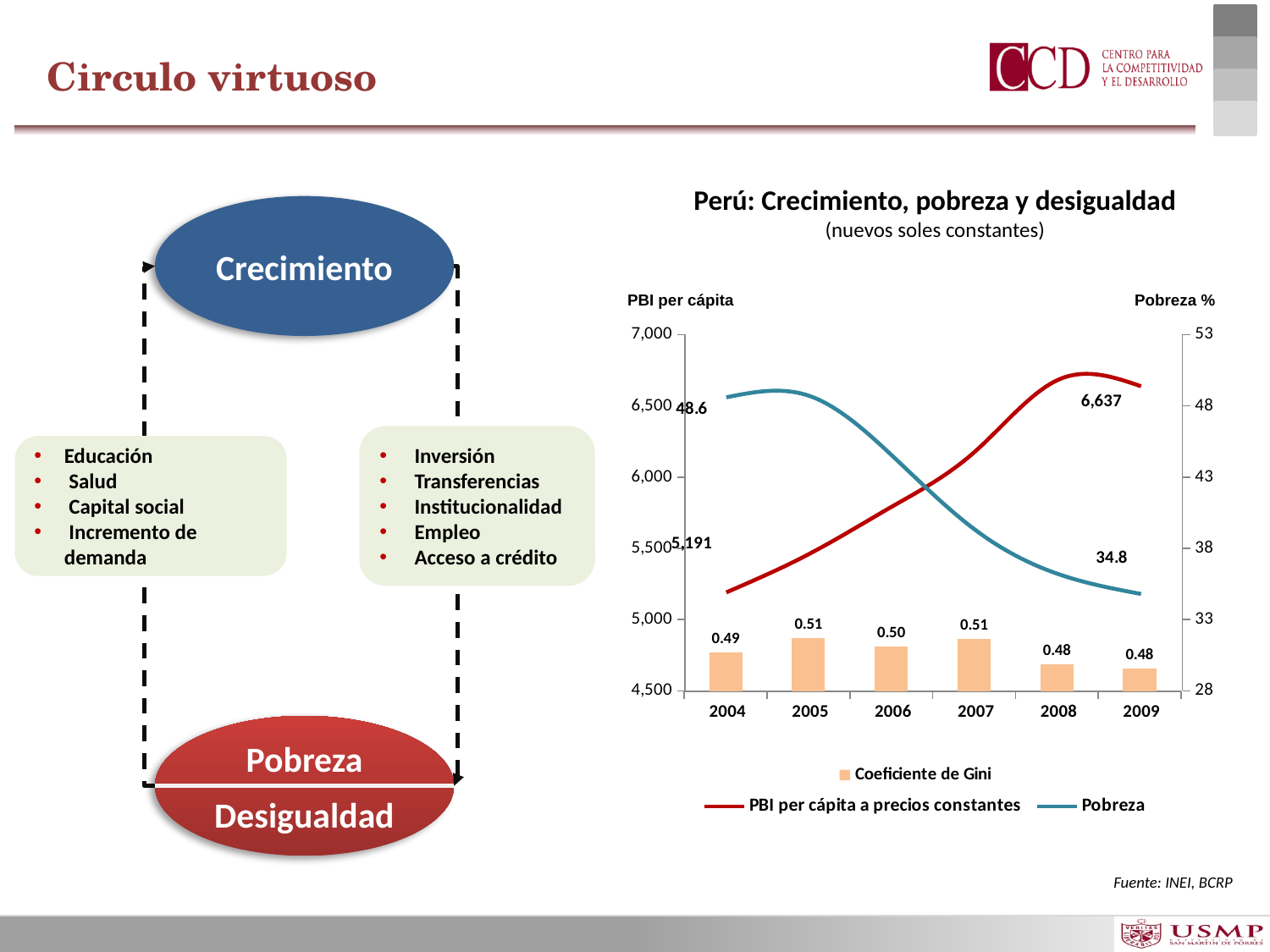

# Circulo virtuoso
Perú: Crecimiento, pobreza y desigualdad
(nuevos soles constantes)
Crecimiento
 Inversión
 Transferencias
 Institucionalidad
 Empleo
 Acceso a crédito
Educación
 Salud
 Capital social
 Incremento de demanda
Pobreza
Desigualdad
PBI per cápita
Pobreza %

### Chart

| Category | PBI per cápita a precios constantes | Pobreza |
|---|---|---|
|  2004 | 5191.114000000001 | 48.6 |
|  2005 | 5460.891000000001 | 48.7 |
|  2006 | 5793.958 | 44.5 |
|  2007 | 6180.09 | 39.300000000000004 |
|  2008 | 6682.591 | 36.2 |
|  2009 | 6637.341 | 34.800000000000004 |

### Chart

| Category | Coeficiente de Gini |
|---|---|
|  2004 | 0.4920000000000002 |
|  2005 | 0.508 |
|  2006 | 0.49900000000000017 |
|  2007 | 0.507 |
|  2008 | 0.47900000000000015 |
|  2009 | 0.47500000000000014 |
Fuente: INEI, BCRP